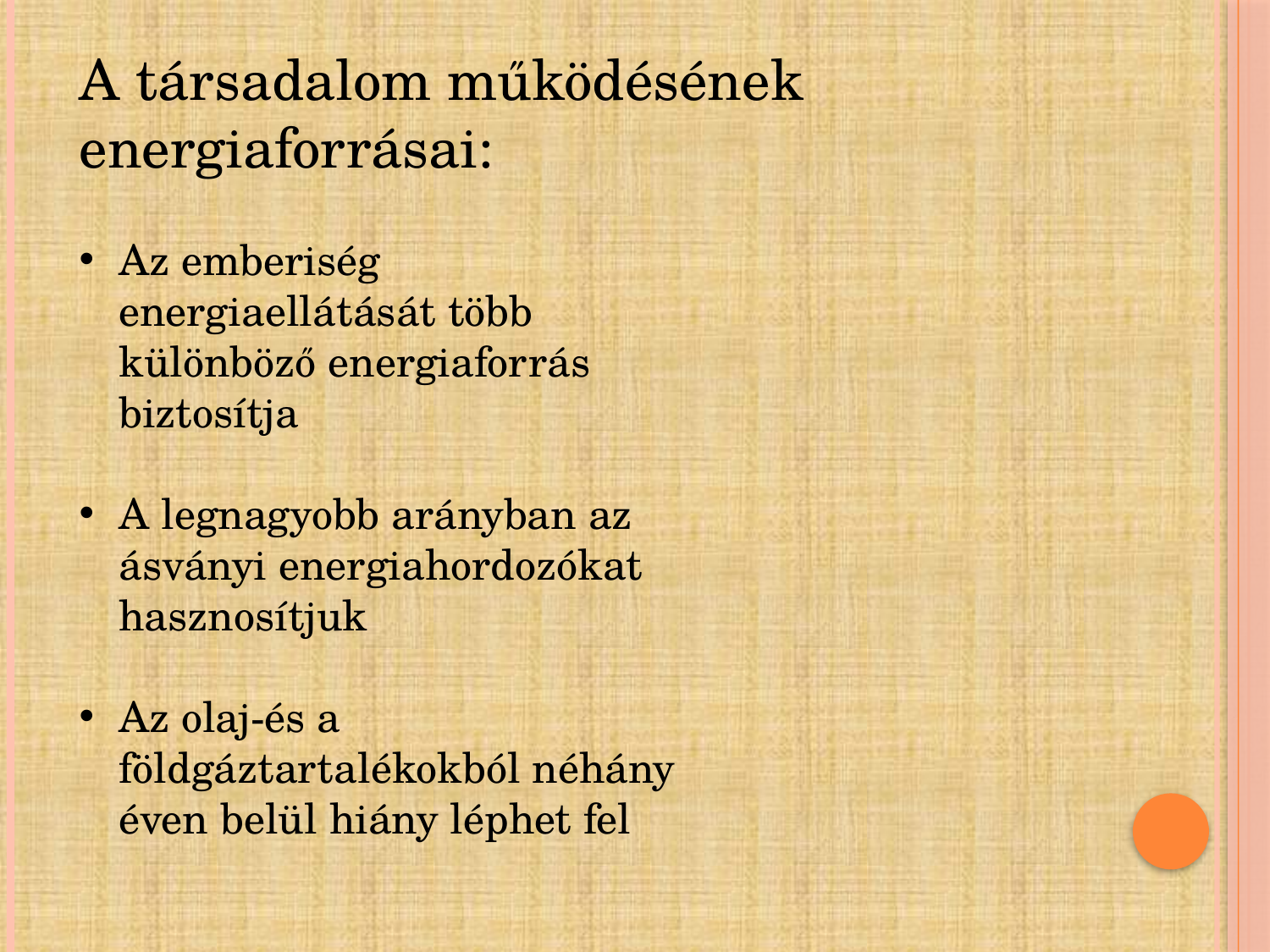

A társadalom működésének energiaforrásai:
Az emberiség energiaellátását több különböző energiaforrás biztosítja

A legnagyobb arányban az ásványi energiahordozókat hasznosítjuk

Az olaj-és a földgáztartalékokból néhány éven belül hiány léphet fel